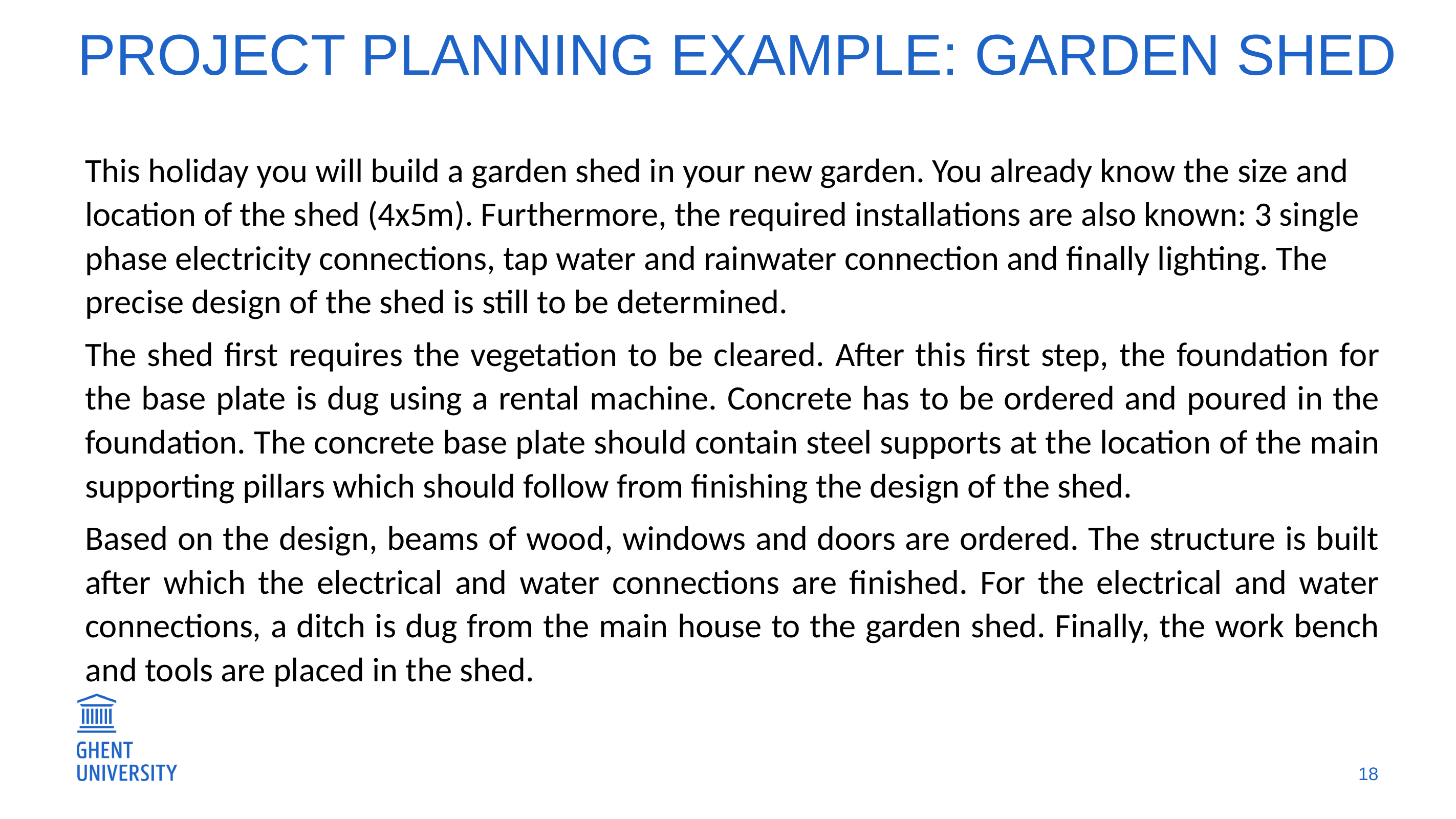

# Project planning example: garden shed
This holiday you will build a garden shed in your new garden. You already know the size and location of the shed (4x5m). Furthermore, the required installations are also known: 3 single phase electricity connections, tap water and rainwater connection and finally lighting. The precise design of the shed is still to be determined.
The shed first requires the vegetation to be cleared. After this first step, the foundation for the base plate is dug using a rental machine. Concrete has to be ordered and poured in the foundation. The concrete base plate should contain steel supports at the location of the main supporting pillars which should follow from finishing the design of the shed.
Based on the design, beams of wood, windows and doors are ordered. The structure is built after which the electrical and water connections are finished. For the electrical and water connections, a ditch is dug from the main house to the garden shed. Finally, the work bench and tools are placed in the shed.
18